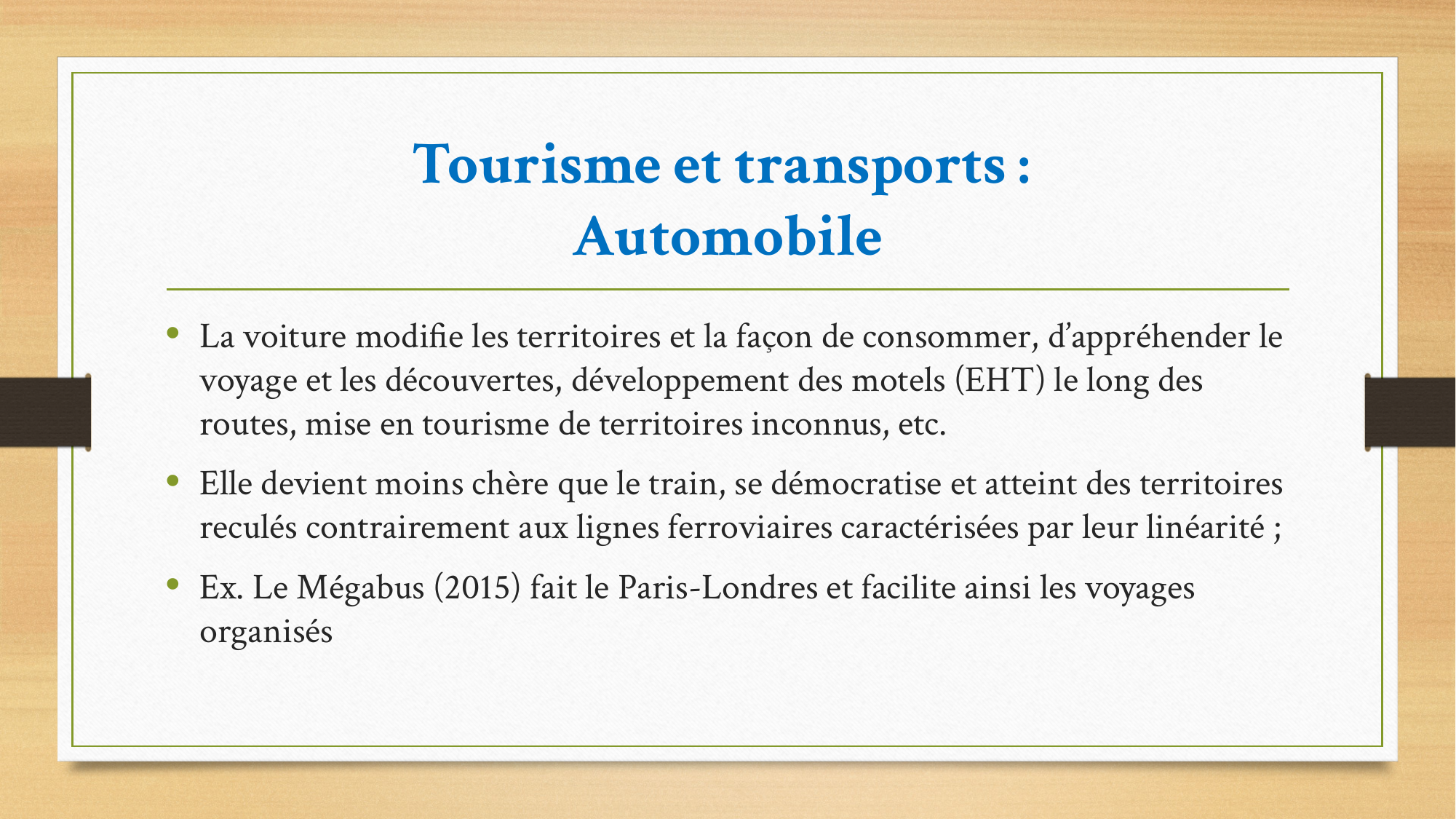

# Tourisme et transports : Automobile
La voiture modifie les territoires et la façon de consommer, d’appréhender le voyage et les découvertes, développement des motels (EHT) le long des routes, mise en tourisme de territoires inconnus, etc.
Elle devient moins chère que le train, se démocratise et atteint des territoires reculés contrairement aux lignes ferroviaires caractérisées par leur linéarité ;
Ex. Le Mégabus (2015) fait le Paris-Londres et facilite ainsi les voyages organisés